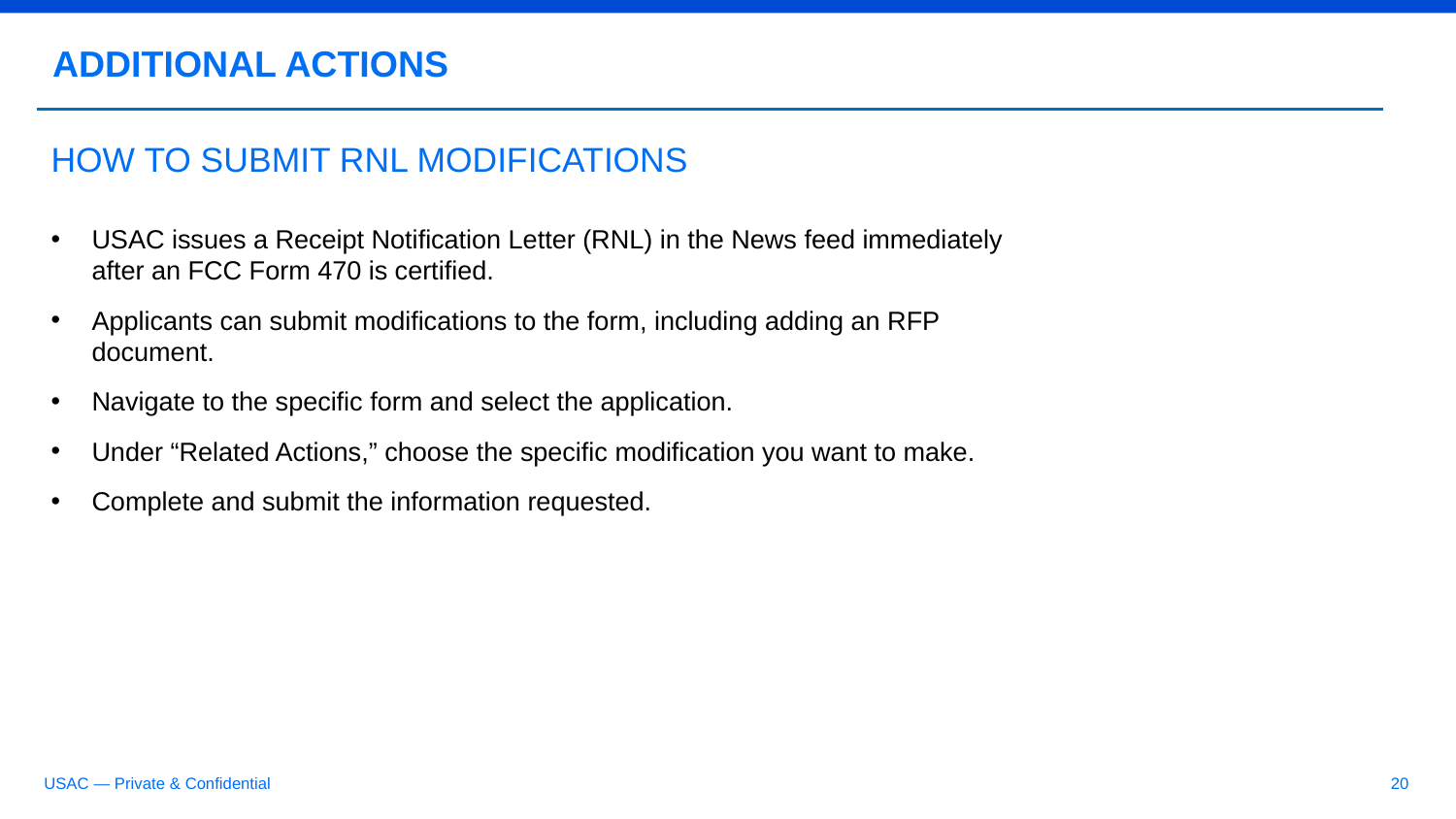

ADDITIONAL ACTIONS
# HOW TO SUBMIT RNL MODIFICATIONS
USAC issues a Receipt Notification Letter (RNL) in the News feed immediately after an FCC Form 470 is certified.
Applicants can submit modifications to the form, including adding an RFP document.
Navigate to the specific form and select the application.
Under “Related Actions,” choose the specific modification you want to make.
Complete and submit the information requested.